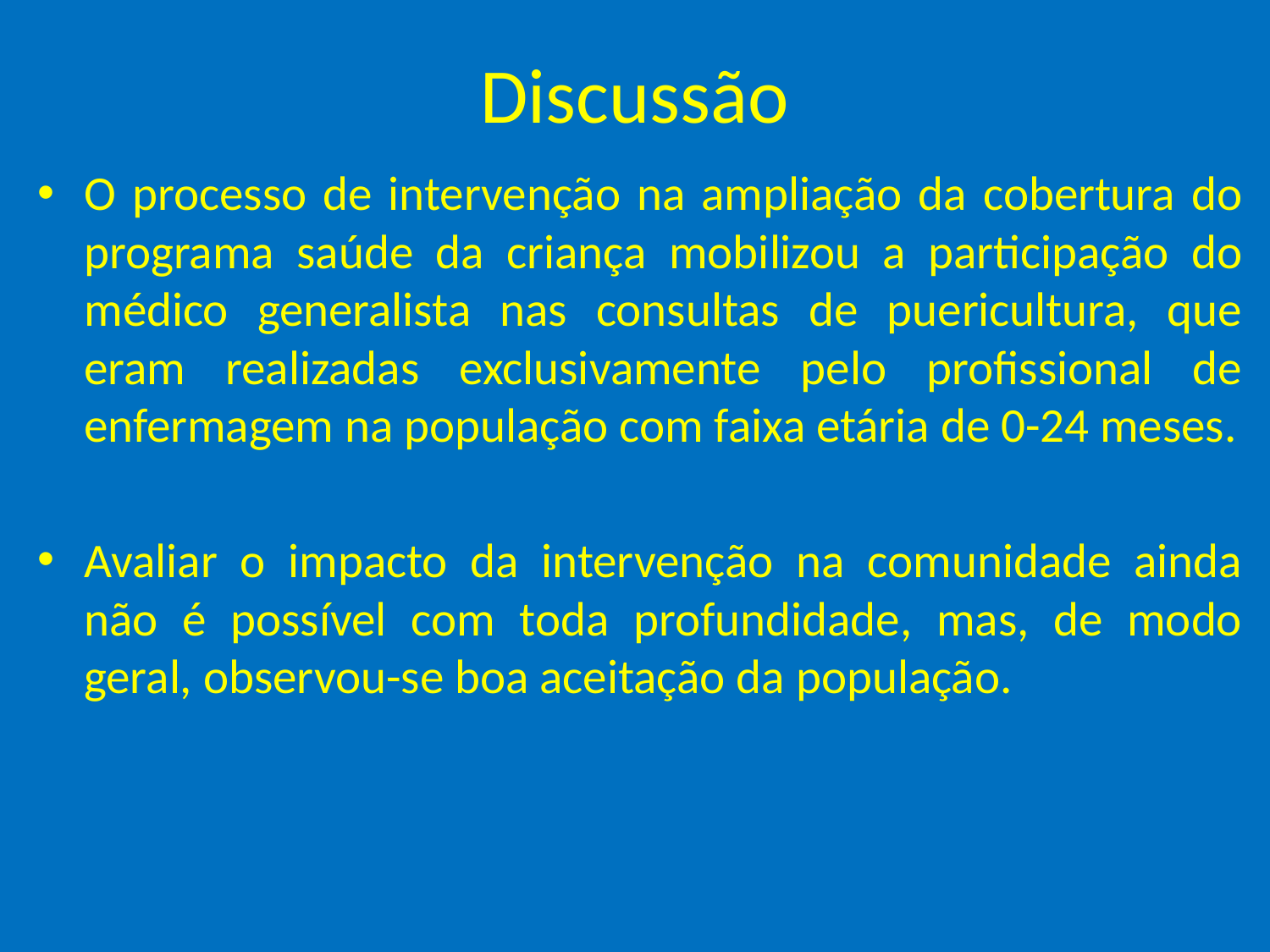

# Discussão
O processo de intervenção na ampliação da cobertura do programa saúde da criança mobilizou a participação do médico generalista nas consultas de puericultura, que eram realizadas exclusivamente pelo profissional de enfermagem na população com faixa etária de 0-24 meses.

Avaliar o impacto da intervenção na comunidade ainda não é possível com toda profundidade, mas, de modo geral, observou-se boa aceitação da população.